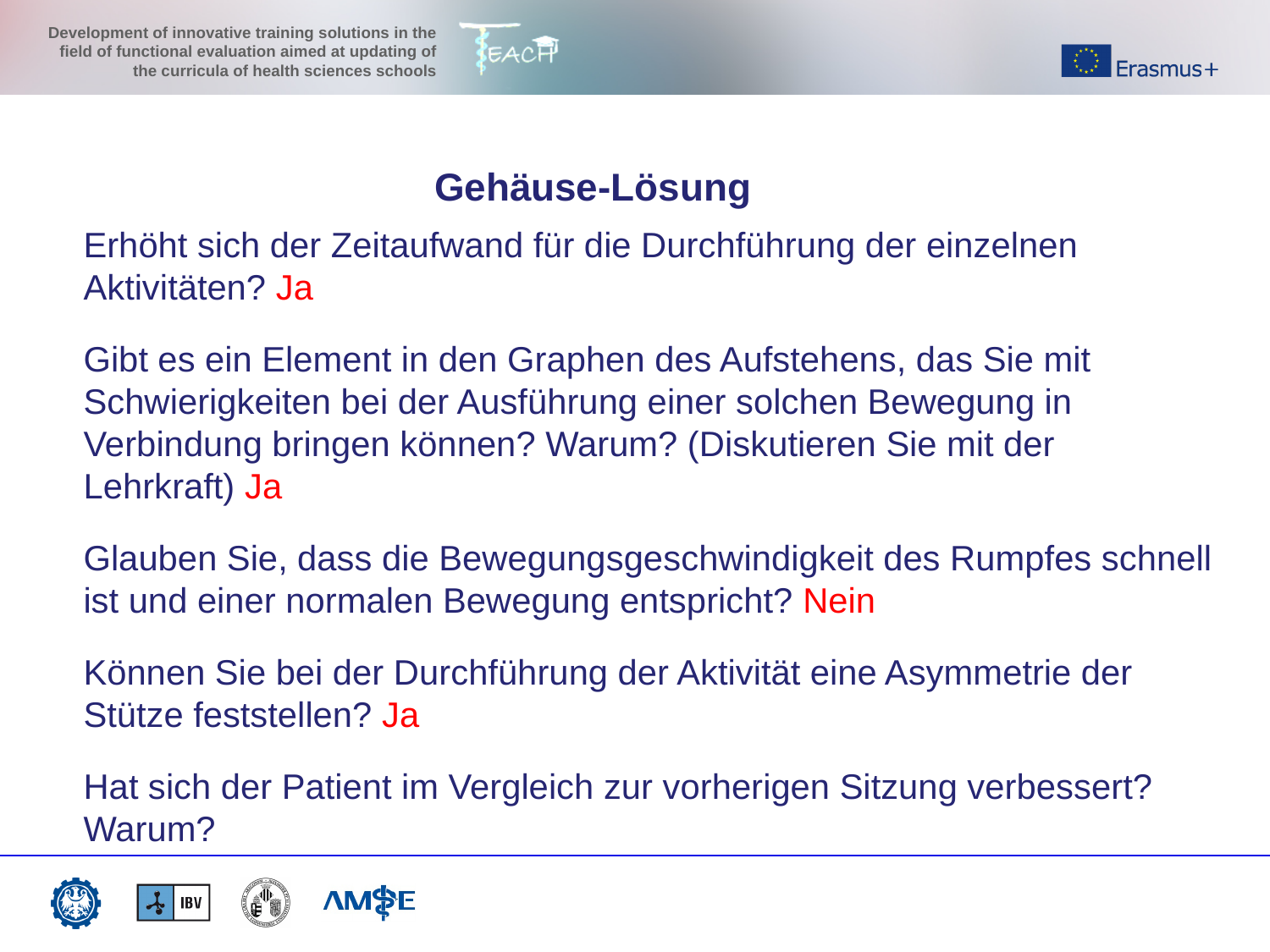

#
	Gehäuse-Lösung
Erhöht sich der Zeitaufwand für die Durchführung der einzelnen Aktivitäten? Ja
Gibt es ein Element in den Graphen des Aufstehens, das Sie mit Schwierigkeiten bei der Ausführung einer solchen Bewegung in Verbindung bringen können? Warum? (Diskutieren Sie mit der Lehrkraft) Ja
Glauben Sie, dass die Bewegungsgeschwindigkeit des Rumpfes schnell ist und einer normalen Bewegung entspricht? Nein
Können Sie bei der Durchführung der Aktivität eine Asymmetrie der Stütze feststellen? Ja
Hat sich der Patient im Vergleich zur vorherigen Sitzung verbessert? Warum?